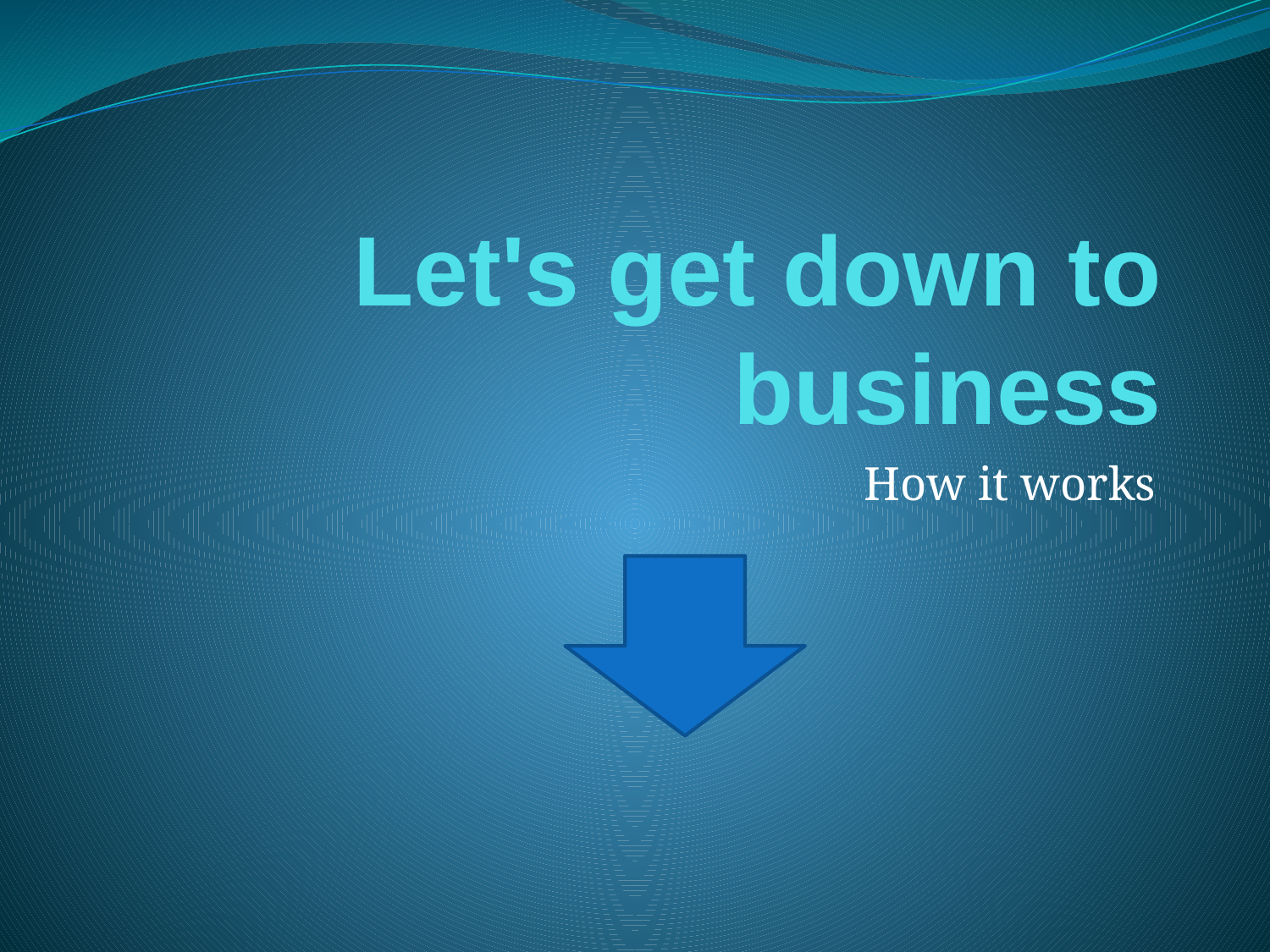

# Let's get down to business
How it works